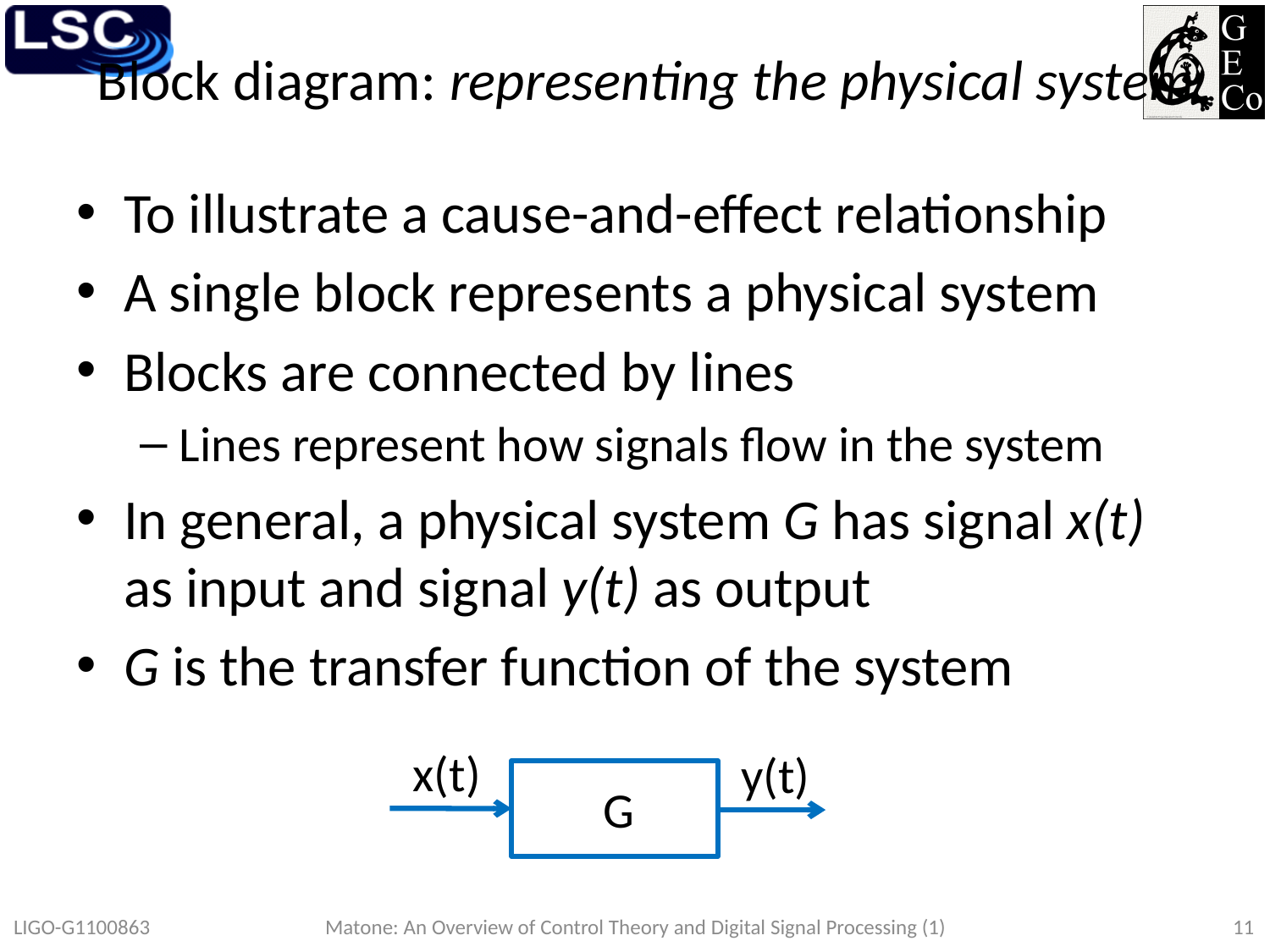

# Block diagram: representing the physical system
To illustrate a cause-and-effect relationship
A single block represents a physical system
Blocks are connected by lines
Lines represent how signals flow in the system
In general, a physical system G has signal x(t) as input and signal y(t) as output
G is the transfer function of the system
x(t)
y(t)

G
LIGO-G1100863
Matone: An Overview of Control Theory and Digital Signal Processing (1)
11